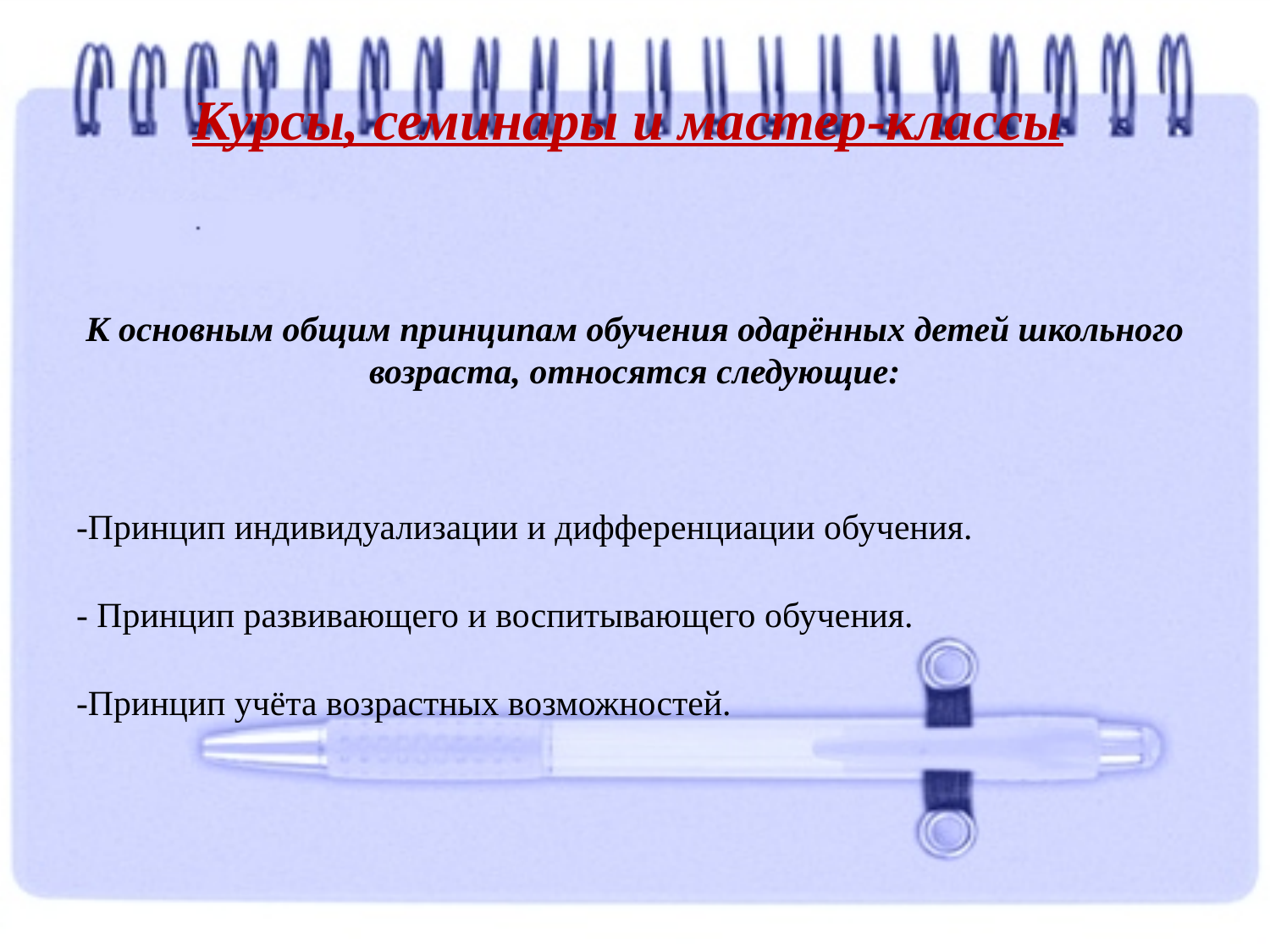

# Курсы, семинары и мастер-классы

К основным общим принципам обучения одарённых детей школьного возраста, относятся следующие:

-Принцип индивидуализации и дифференциации обучения.
- Принцип развивающего и воспитывающего обучения.
-Принцип учёта возрастных возможностей.